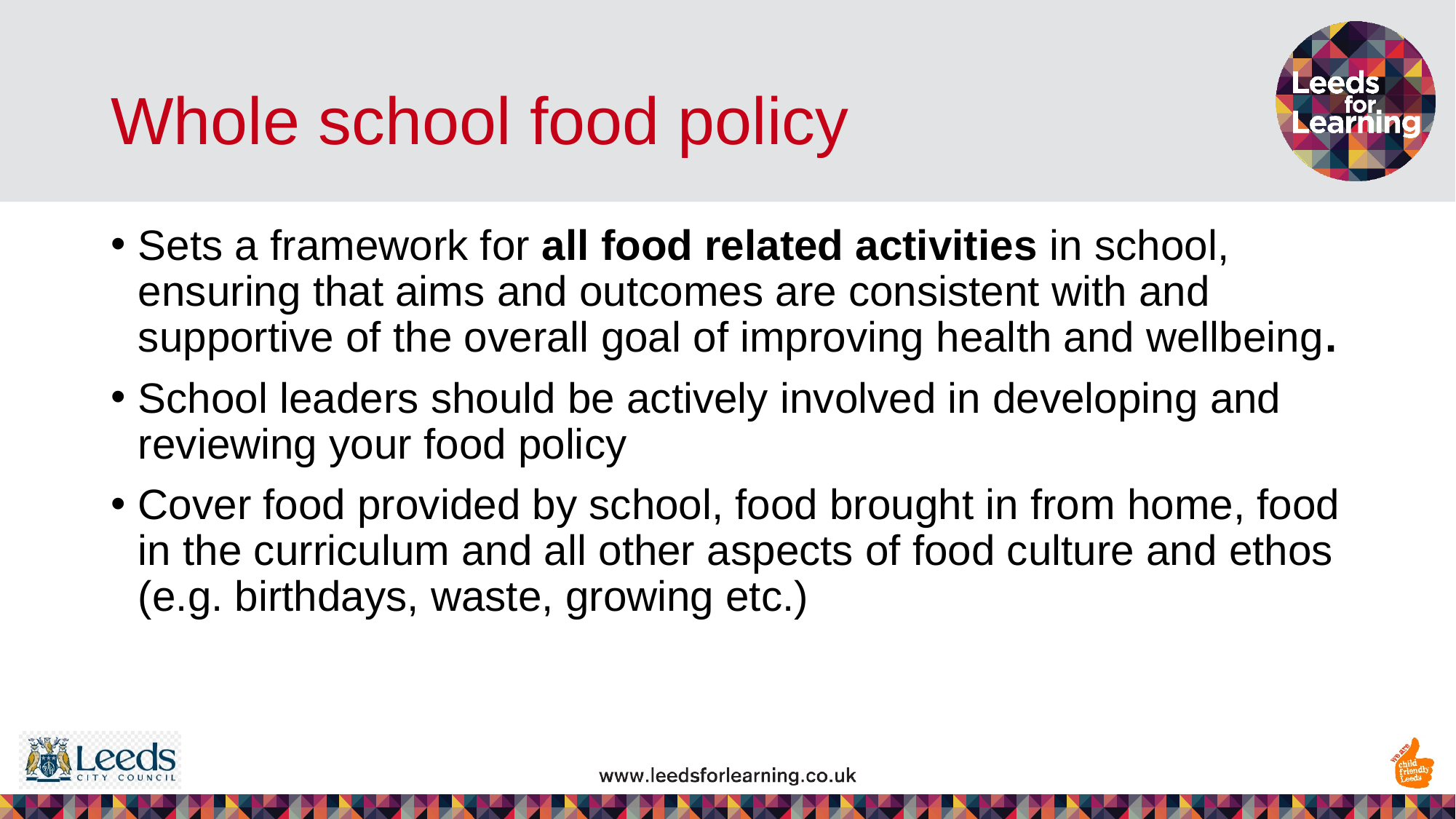

# Whole school food policy
Sets a framework for all food related activities in school, ensuring that aims and outcomes are consistent with and supportive of the overall goal of improving health and wellbeing.
School leaders should be actively involved in developing and reviewing your food policy
Cover food provided by school, food brought in from home, food in the curriculum and all other aspects of food culture and ethos (e.g. birthdays, waste, growing etc.)